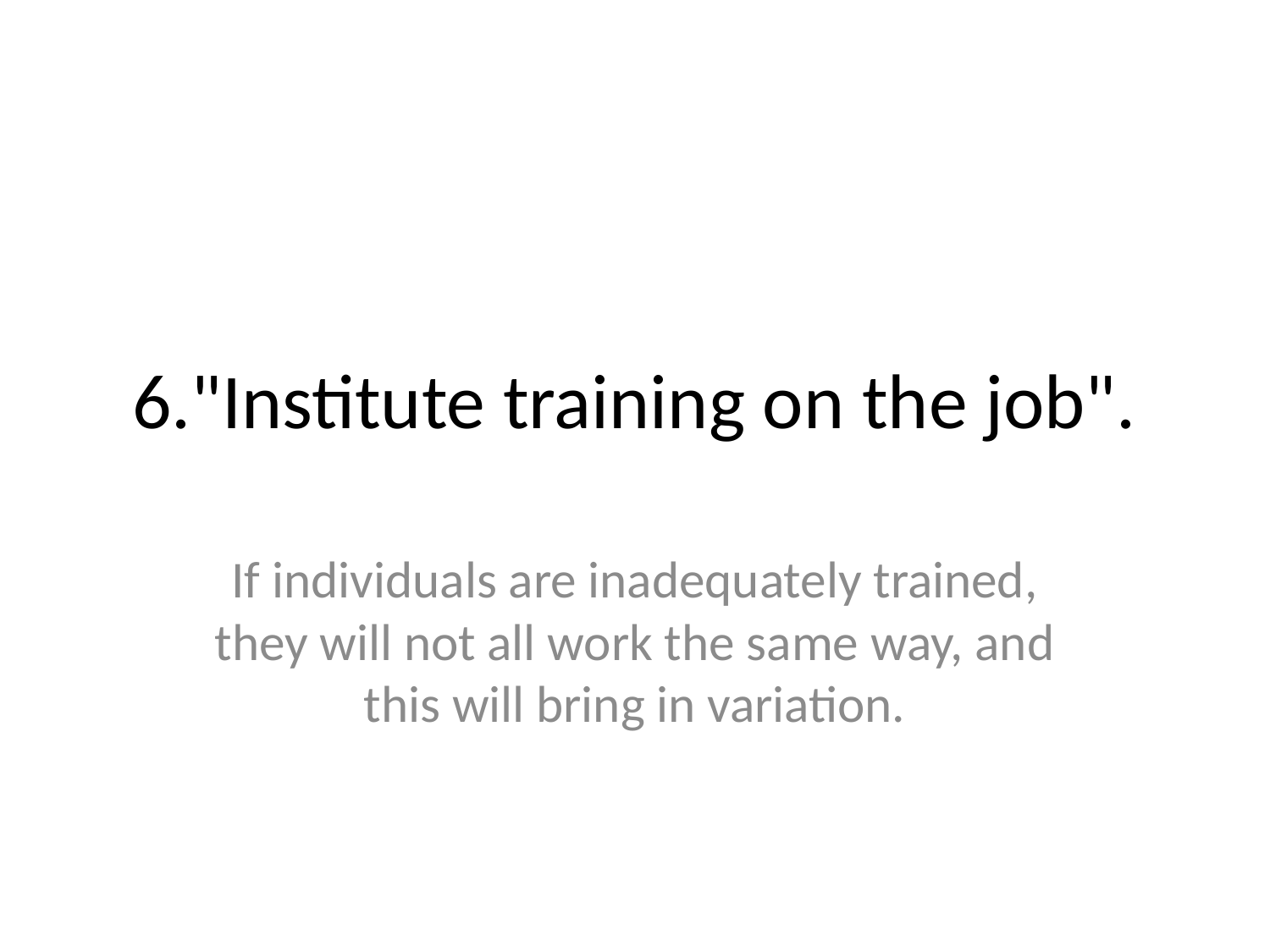

# 6."Institute training on the job".
If individuals are inadequately trained, they will not all work the same way, and this will bring in variation.